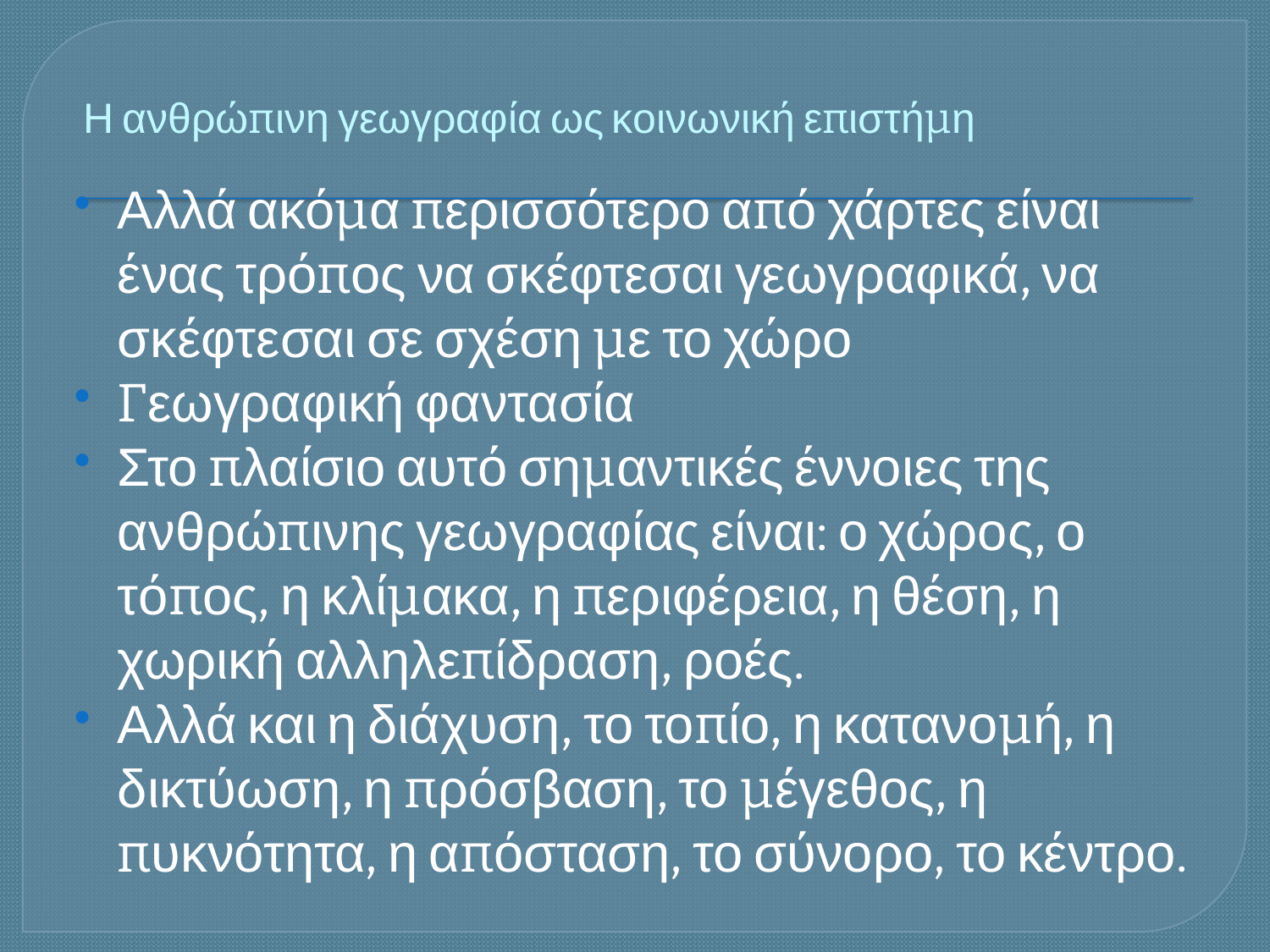

# Η ανθρώπινη γεωγραφία ως κοινωνική επιστήμη
Αλλά ακόμα περισσότερο από χάρτες είναι ένας τρόπος να σκέφτεσαι γεωγραφικά, να σκέφτεσαι σε σχέση με το χώρο
Γεωγραφική φαντασία
Στο πλαίσιο αυτό σημαντικές έννοιες της ανθρώπινης γεωγραφίας είναι: ο χώρος, ο τόπος, η κλίμακα, η περιφέρεια, η θέση, η χωρική αλληλεπίδραση, ροές.
Αλλά και η διάχυση, το τοπίο, η κατανομή, η δικτύωση, η πρόσβαση, το μέγεθος, η πυκνότητα, η απόσταση, το σύνορο, το κέντρο.